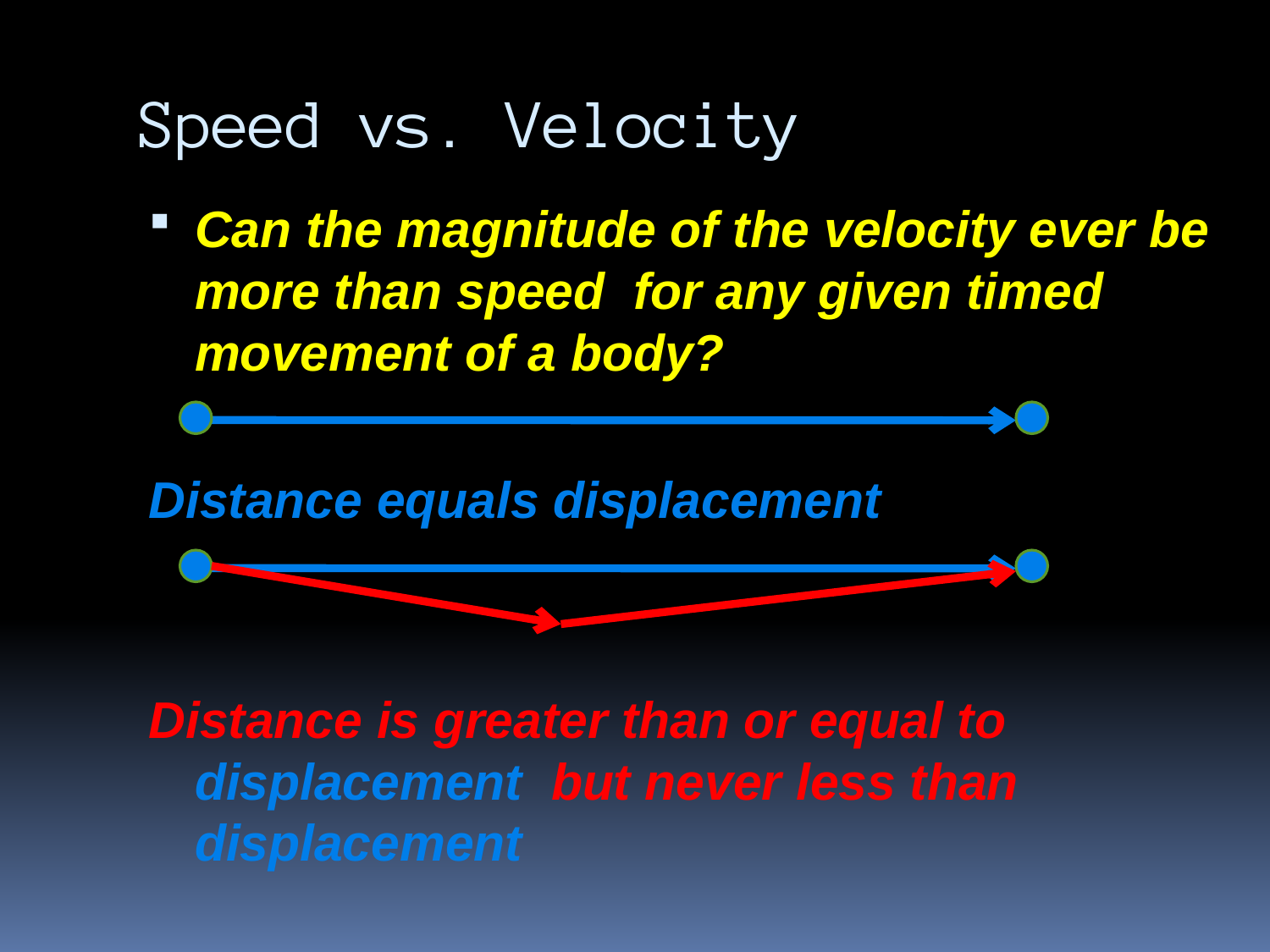

# Speed vs. Velocity
Can the magnitude of the velocity ever be more than speed  for any given timed movement of a body?

Distance equals displacement

Distance is greater than or equal to displacement  but never less than displacement